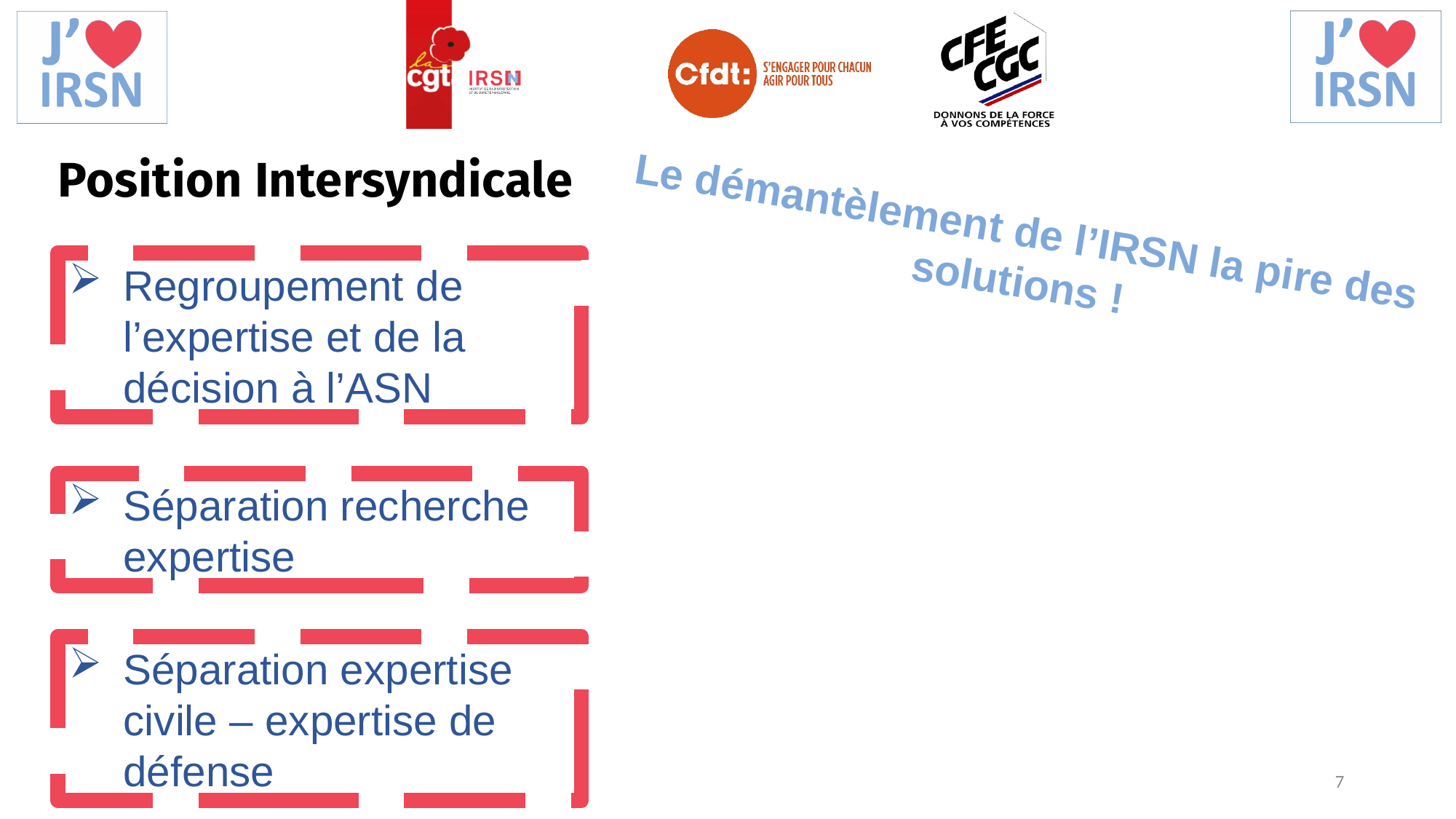

Position Intersyndicale
Le démantèlement de l’IRSN la pire des solutions !

Regroupement de l’expertise et de la décision à l’ASN
Séparation recherche expertise
Séparation expertise civile – expertise de défense
7